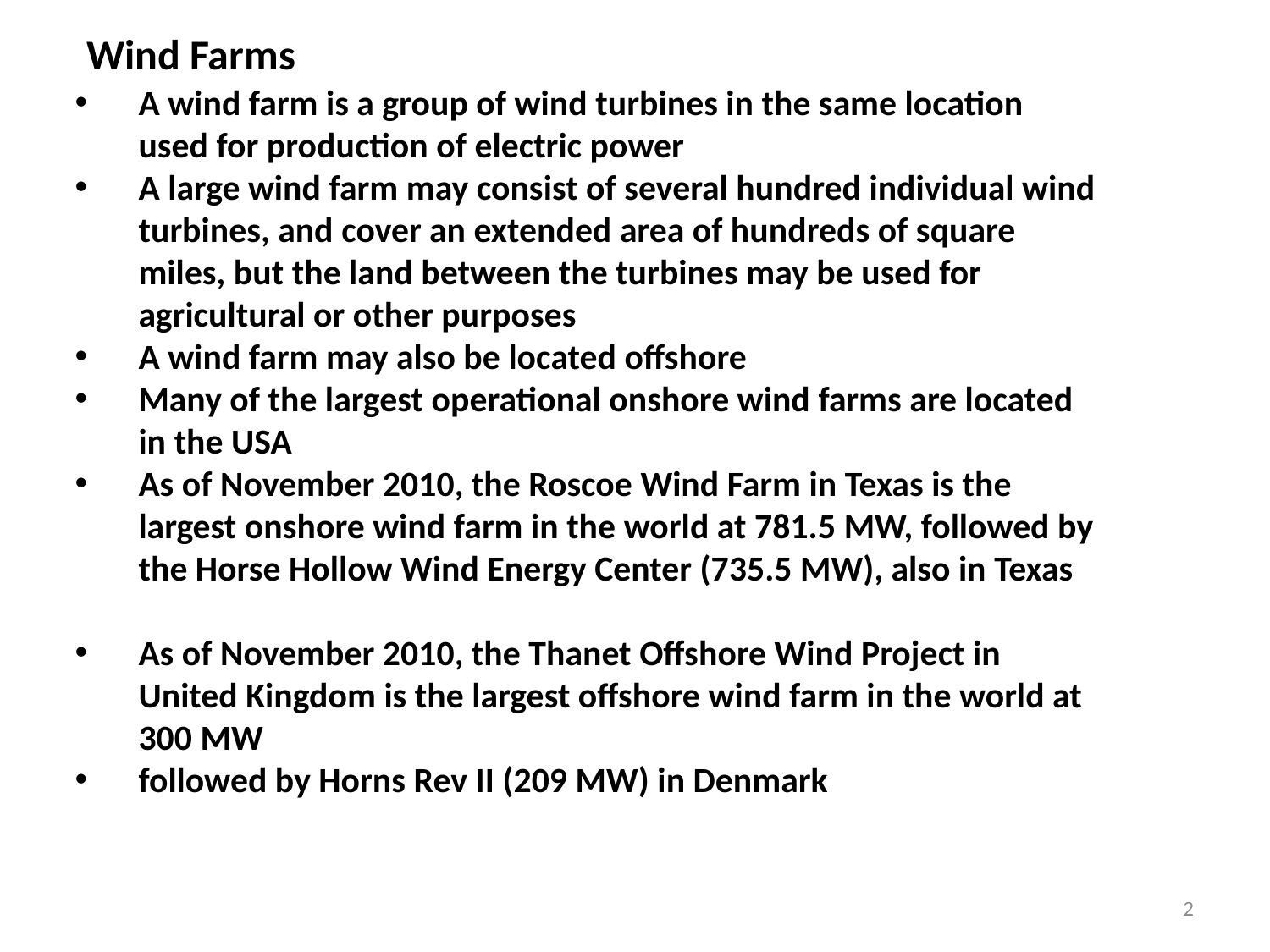

Wind Farms
A wind farm is a group of wind turbines in the same location used for production of electric power
A large wind farm may consist of several hundred individual wind turbines, and cover an extended area of hundreds of square miles, but the land between the turbines may be used for agricultural or other purposes
A wind farm may also be located offshore
Many of the largest operational onshore wind farms are located in the USA
As of November 2010, the Roscoe Wind Farm in Texas is the largest onshore wind farm in the world at 781.5 MW, followed by the Horse Hollow Wind Energy Center (735.5 MW), also in Texas

As of November 2010, the Thanet Offshore Wind Project in United Kingdom is the largest offshore wind farm in the world at 300 MW
followed by Horns Rev II (209 MW) in Denmark
2